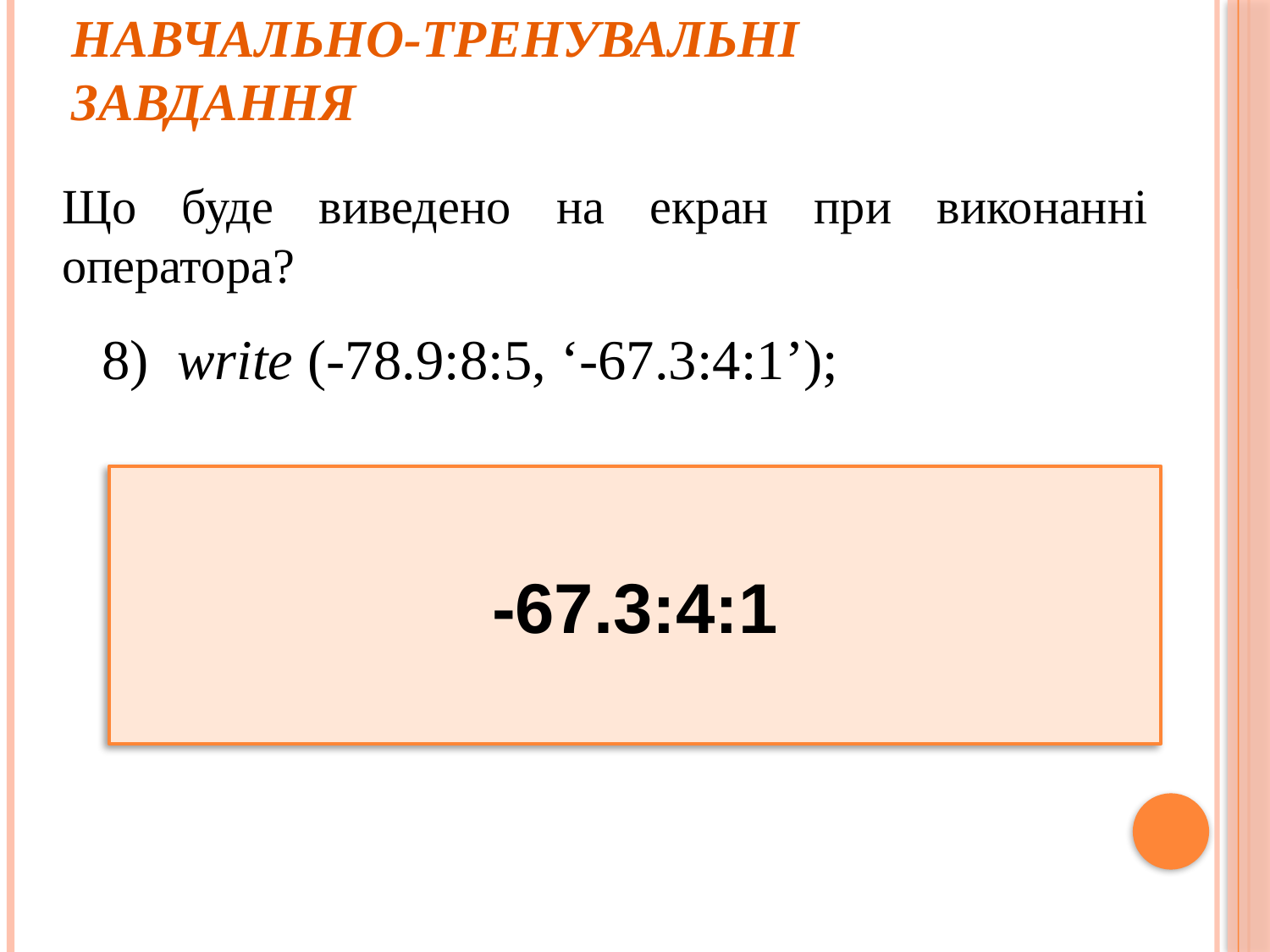

# Навчально-тренувальні завдання
Що буде виведено на екран при виконанні оператора?
8)  write (-78.9:8:5, ‘-67.3:4:1’);
-67.3:4:1